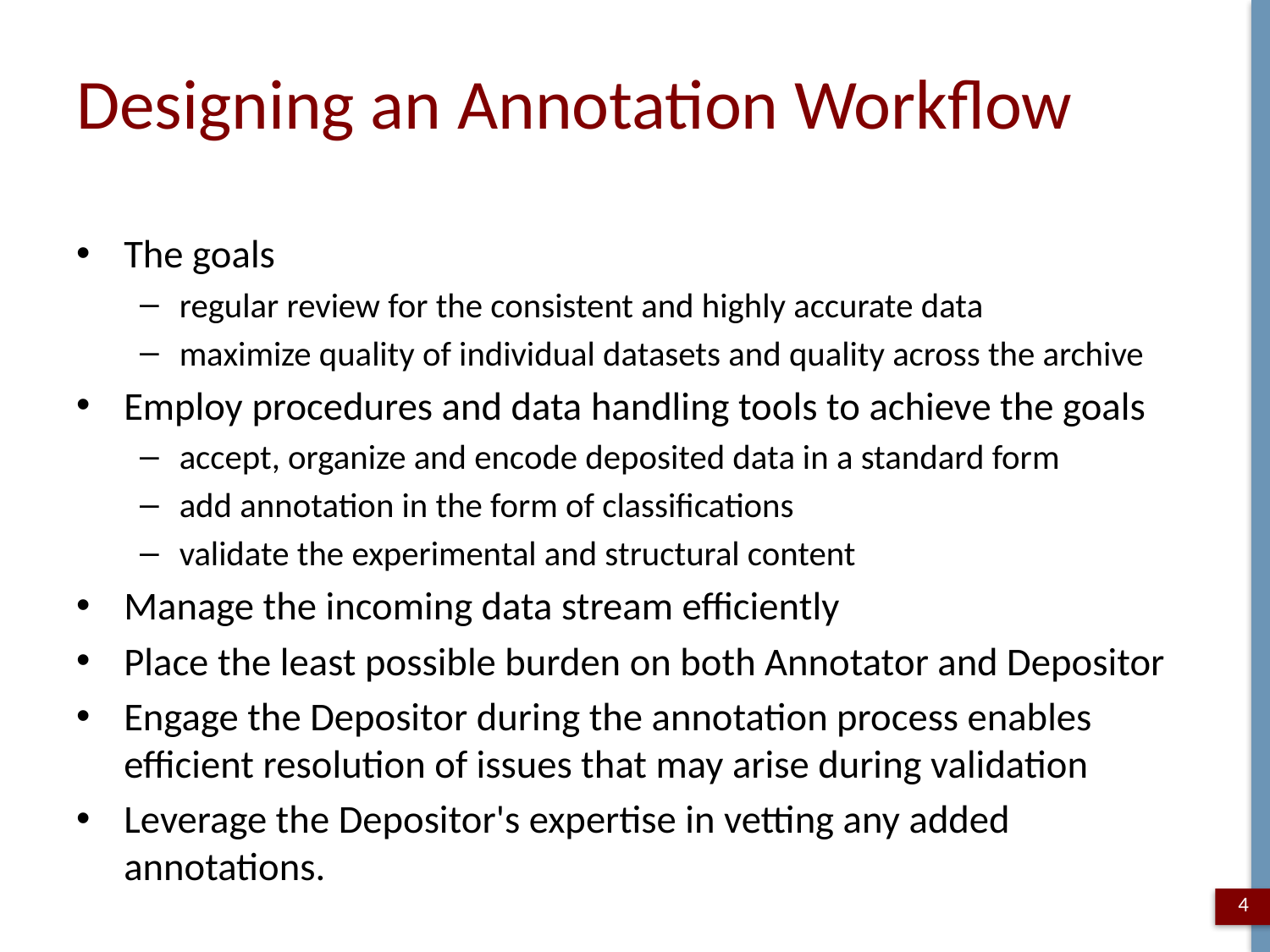

# Designing an Annotation Workflow
The goals
regular review for the consistent and highly accurate data
maximize quality of individual datasets and quality across the archive
Employ procedures and data handling tools to achieve the goals
accept, organize and encode deposited data in a standard form
add annotation in the form of classifications
validate the experimental and structural content
Manage the incoming data stream efficiently
Place the least possible burden on both Annotator and Depositor
Engage the Depositor during the annotation process enables efficient resolution of issues that may arise during validation
Leverage the Depositor's expertise in vetting any added annotations.

4